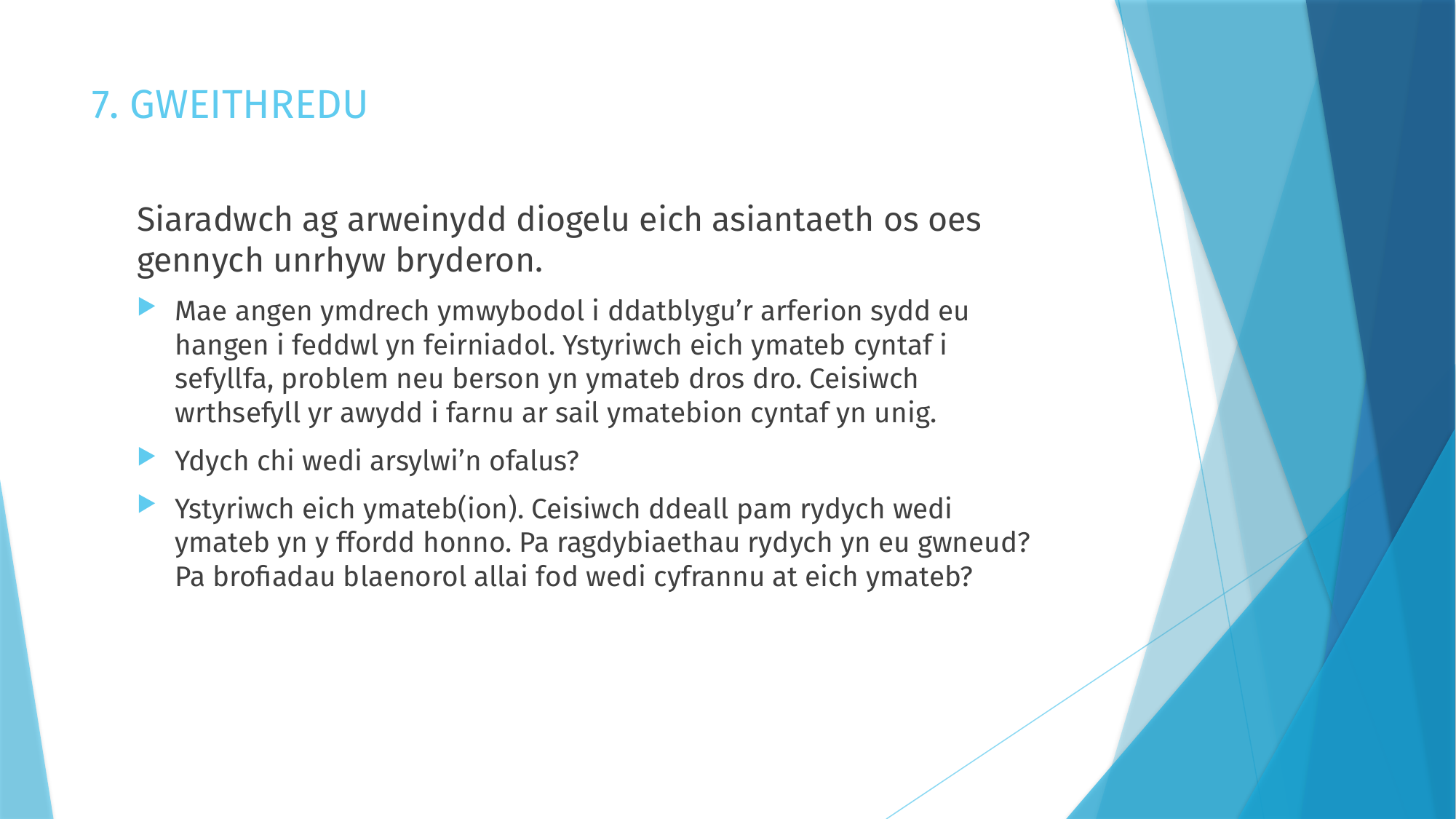

# 7. GWEITHREDU
Siaradwch ag arweinydd diogelu eich asiantaeth os oes gennych unrhyw bryderon.
Mae angen ymdrech ymwybodol i ddatblygu’r arferion sydd eu hangen i feddwl yn feirniadol. Ystyriwch eich ymateb cyntaf i sefyllfa, problem neu berson yn ymateb dros dro. Ceisiwch wrthsefyll yr awydd i farnu ar sail ymatebion cyntaf yn unig.
Ydych chi wedi arsylwi’n ofalus?
Ystyriwch eich ymateb(ion). Ceisiwch ddeall pam rydych wedi ymateb yn y ffordd honno. Pa ragdybiaethau rydych yn eu gwneud? Pa brofiadau blaenorol allai fod wedi cyfrannu at eich ymateb?